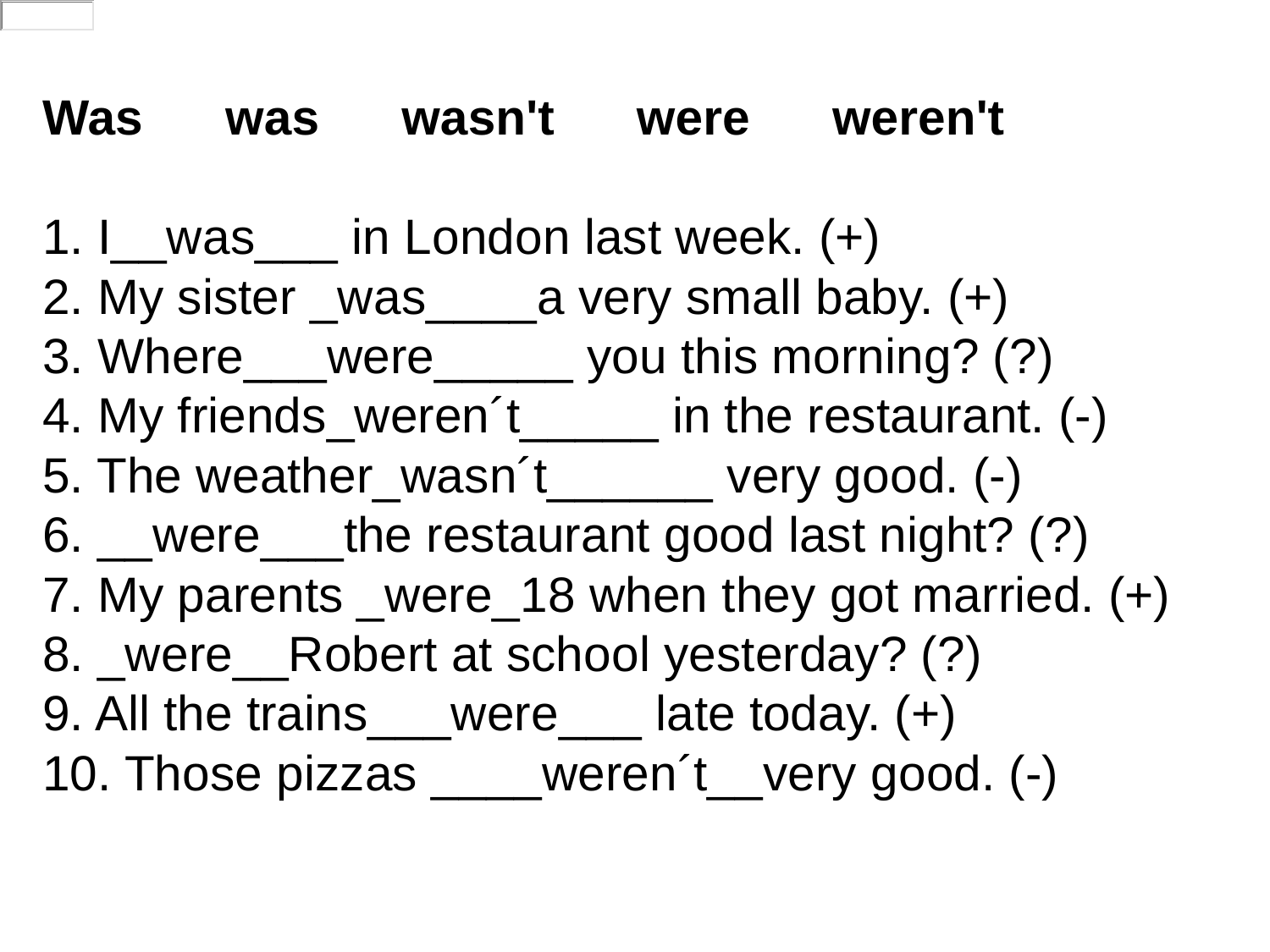

Was      was      wasn't      were      weren't

1. I__was___ in London last week. (+)
2. My sister _was____a very small baby. (+)
3. Where___were_____ you this morning? (?)
4. My friends_weren´t_____ in the restaurant. (-)
5. The weather_wasn´t______ very good. (-)
6. __were___the restaurant good last night? (?)
7. My parents _were_18 when they got married. (+)
8. _were__Robert at school yesterday? (?)
9. All the trains___were___ late today. (+)
10. Those pizzas ____weren´t__very good. (-)